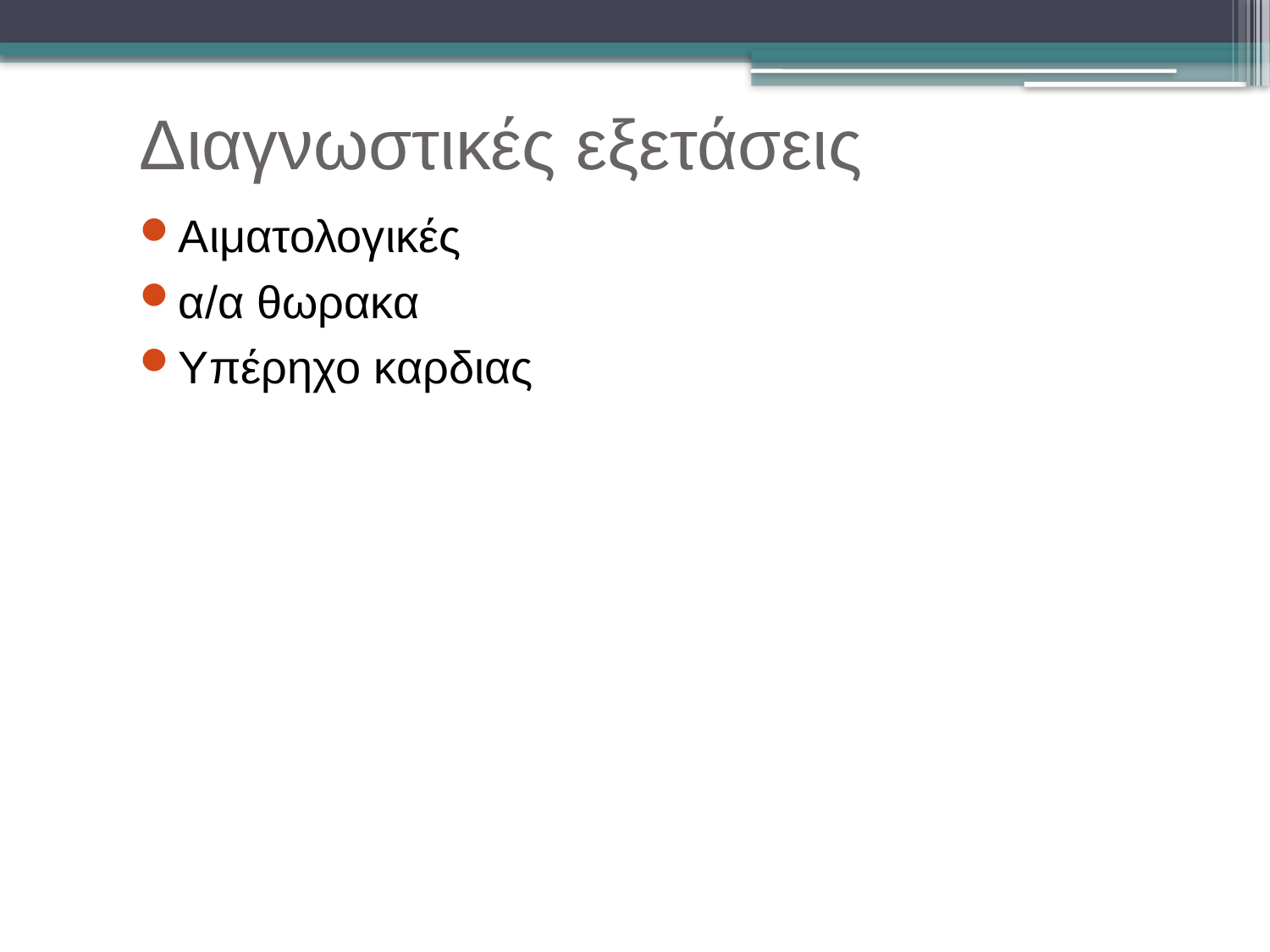

Διαγνωστικές εξετάσεις
Αιματολογικές
α/α θωρακα
Υπέρηχο καρδιας